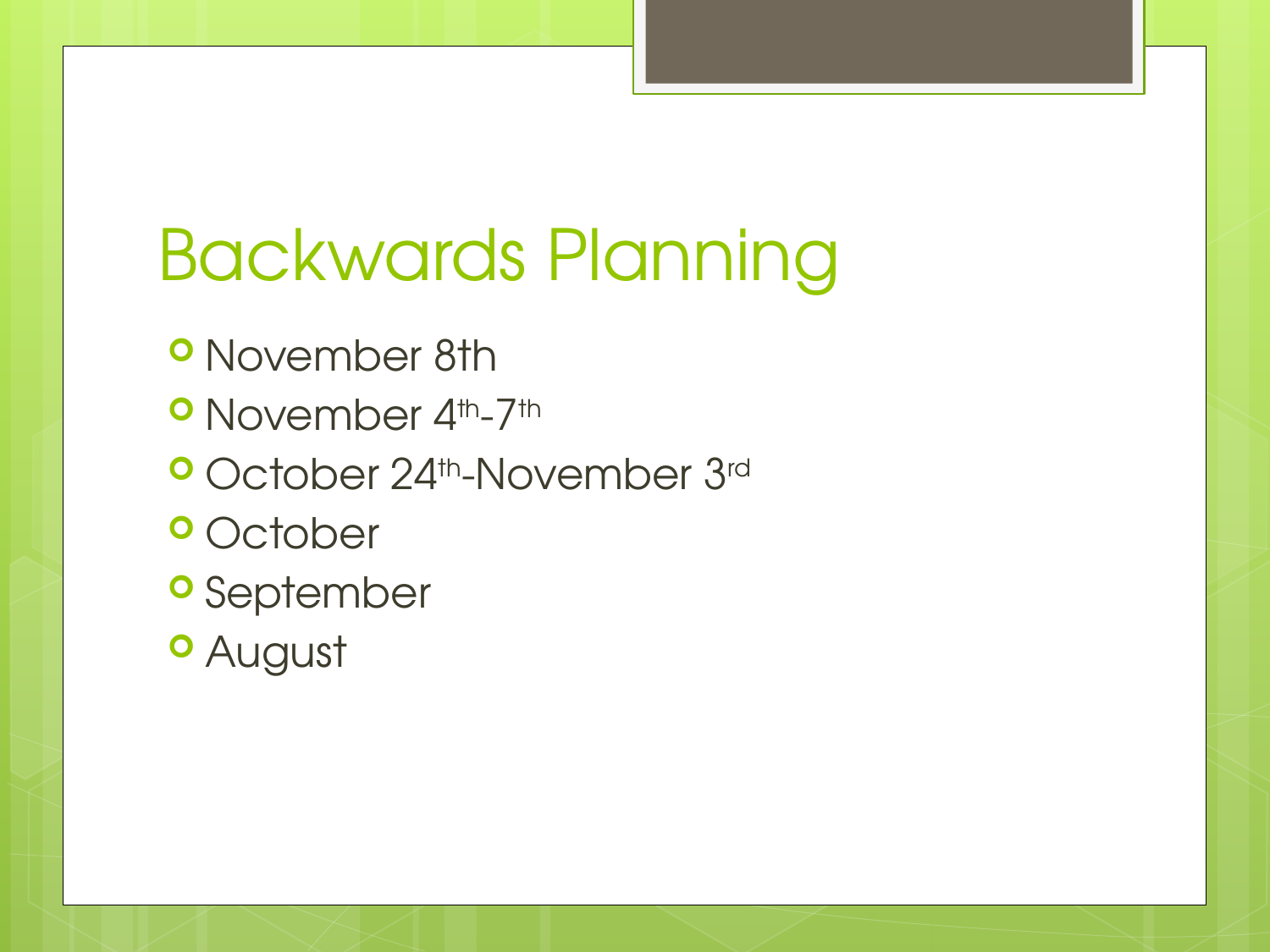

# Backwards Planning
November 8th
November 4th-7th
October 24th-November 3rd
October
September
August